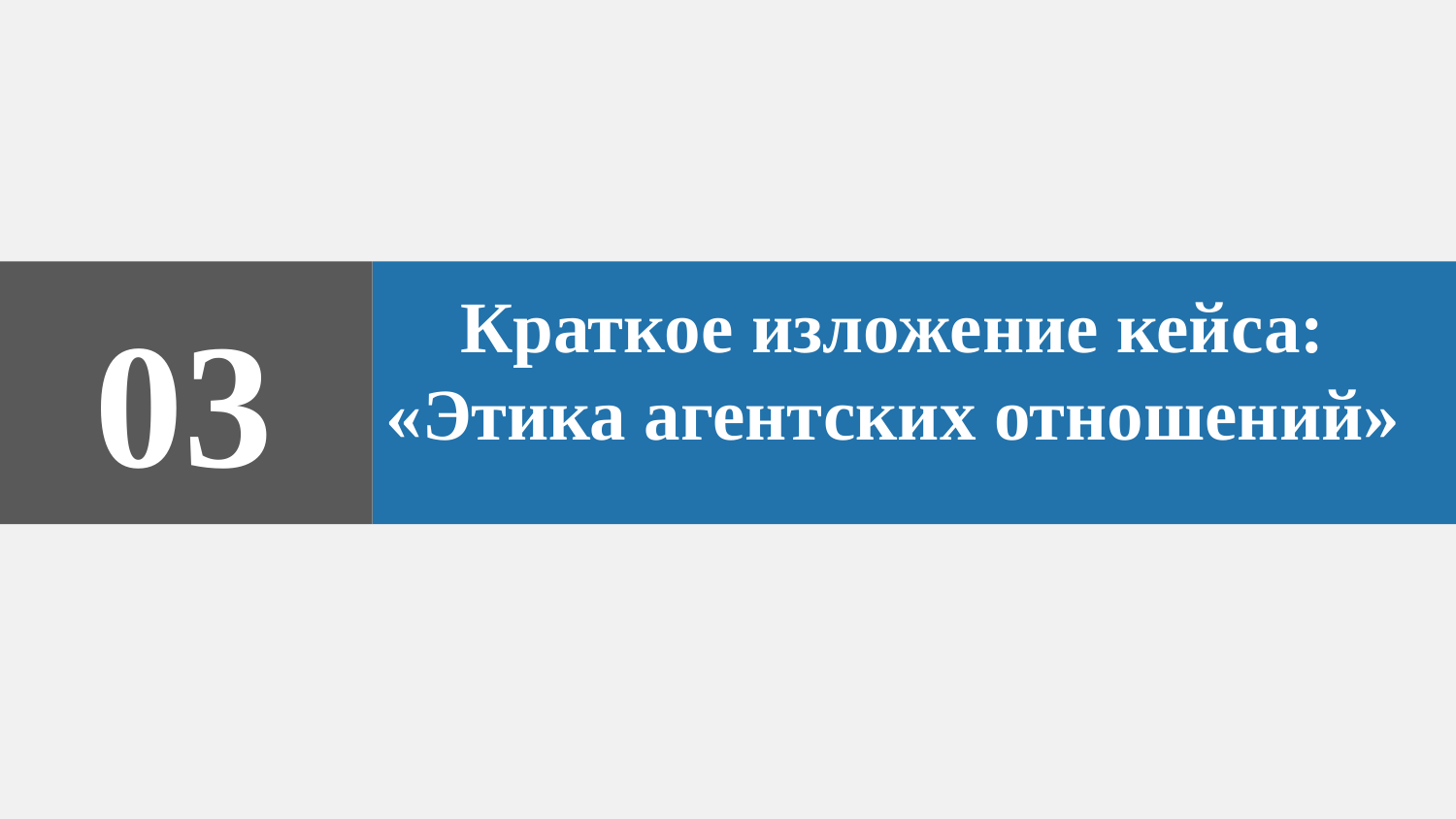

Краткое изложение кейса: «Этика агентских отношений»
03